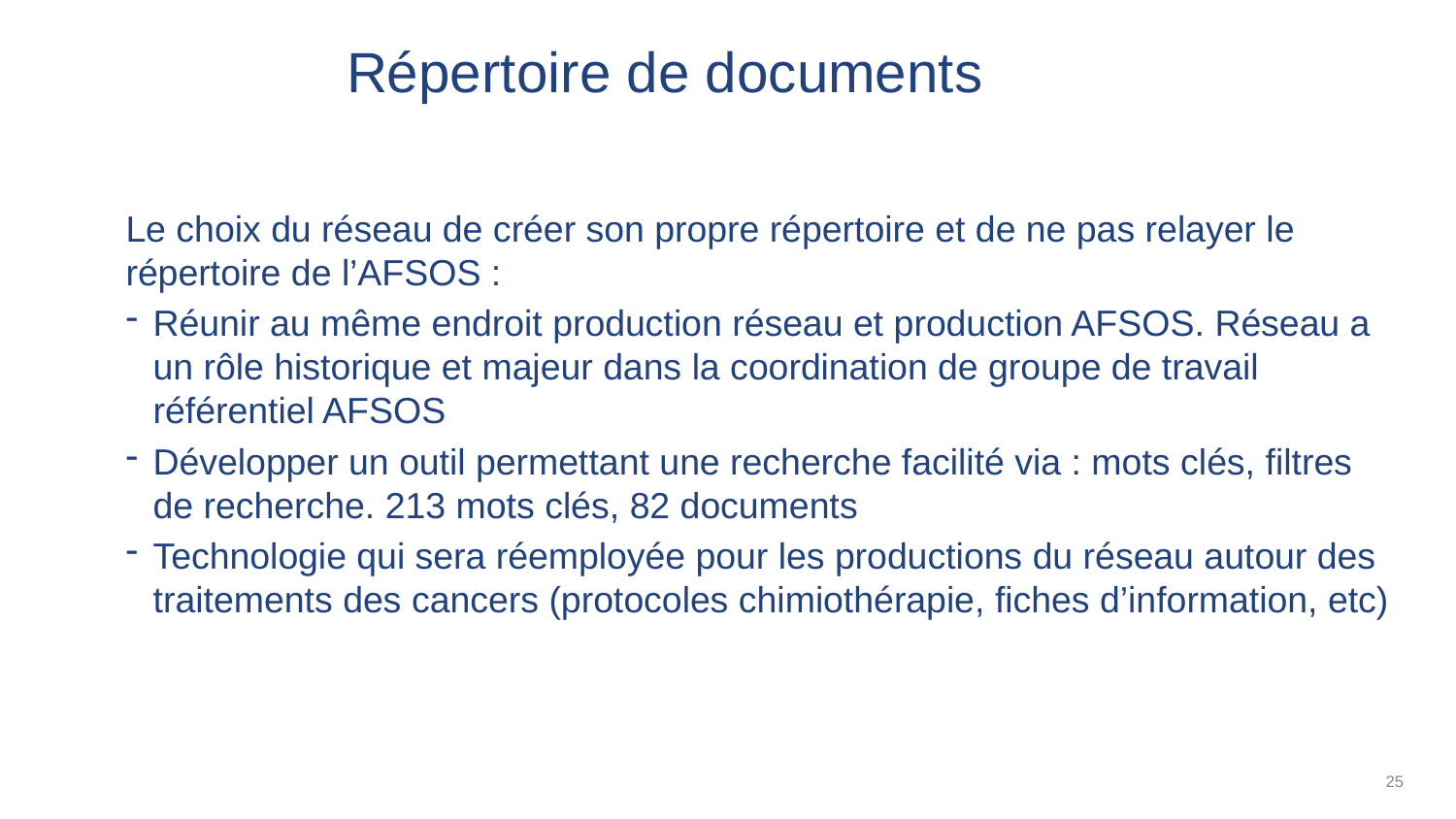

# Répertoire de documents
Le choix du réseau de créer son propre répertoire et de ne pas relayer le répertoire de l’AFSOS :
Réunir au même endroit production réseau et production AFSOS. Réseau a un rôle historique et majeur dans la coordination de groupe de travail référentiel AFSOS
Développer un outil permettant une recherche facilité via : mots clés, filtres de recherche. 213 mots clés, 82 documents
Technologie qui sera réemployée pour les productions du réseau autour des traitements des cancers (protocoles chimiothérapie, fiches d’information, etc)

25